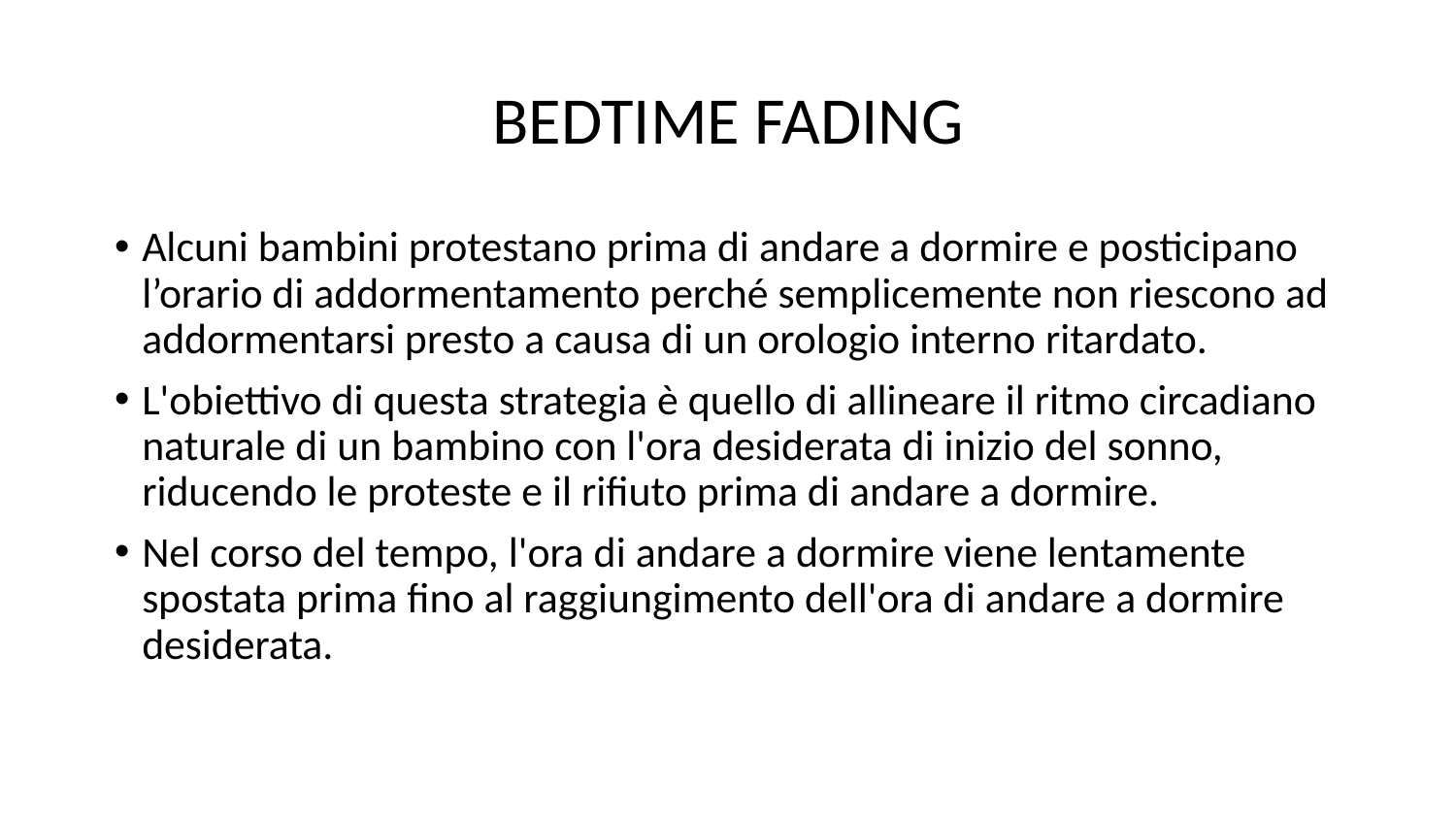

# BEDTIME FADING
Alcuni bambini protestano prima di andare a dormire e posticipano l’orario di addormentamento perché semplicemente non riescono ad addormentarsi presto a causa di un orologio interno ritardato.
L'obiettivo di questa strategia è quello di allineare il ritmo circadiano naturale di un bambino con l'ora desiderata di inizio del sonno, riducendo le proteste e il rifiuto prima di andare a dormire.
Nel corso del tempo, l'ora di andare a dormire viene lentamente spostata prima fino al raggiungimento dell'ora di andare a dormire desiderata.